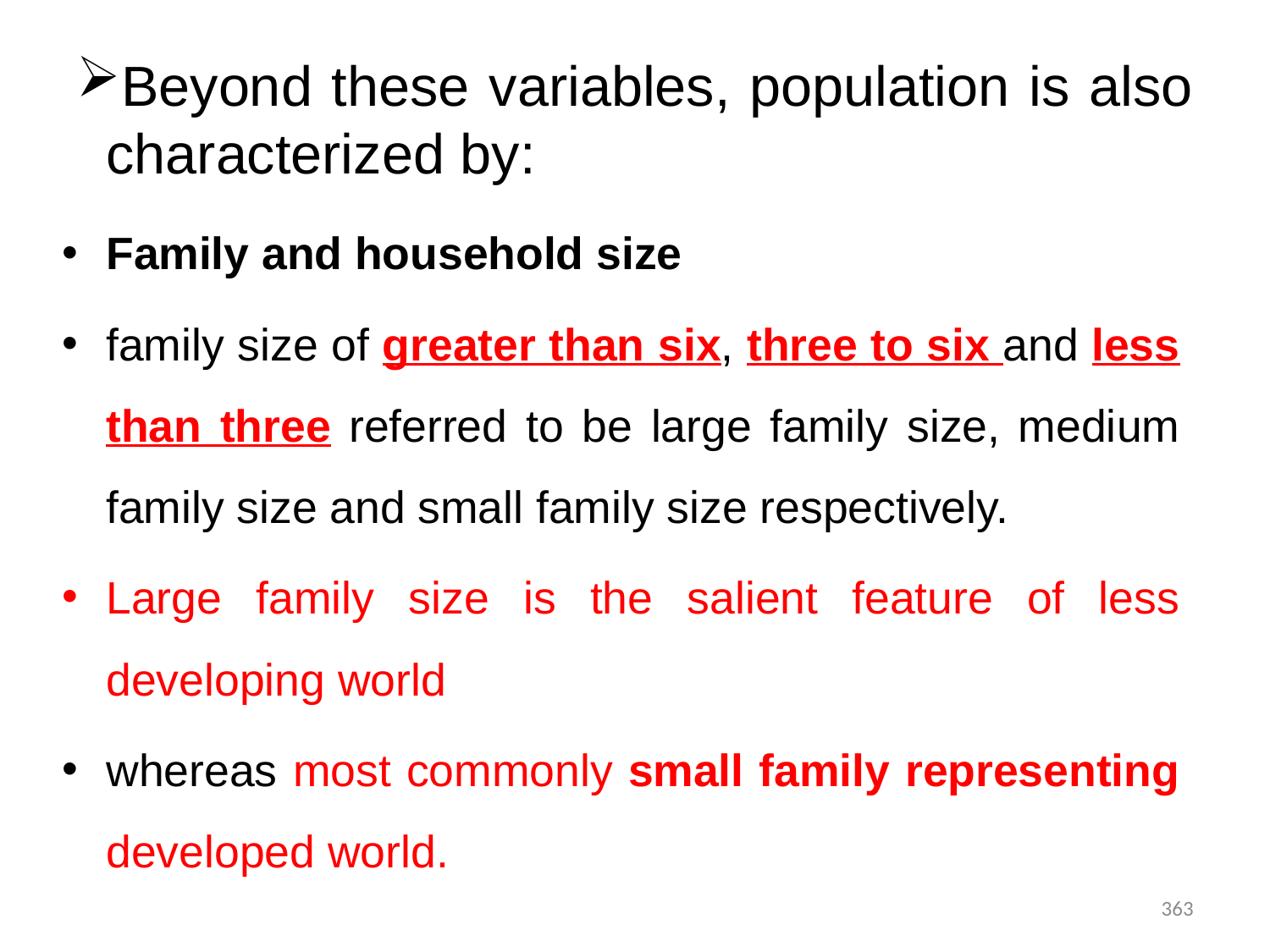

# Beyond these variables, population is also characterized by:
Family and household size
family size of greater than six, three to six and less than three referred to be large family size, medium family size and small family size respectively.
Large family size is the salient feature of less developing world
whereas most commonly small family representing developed world.
363